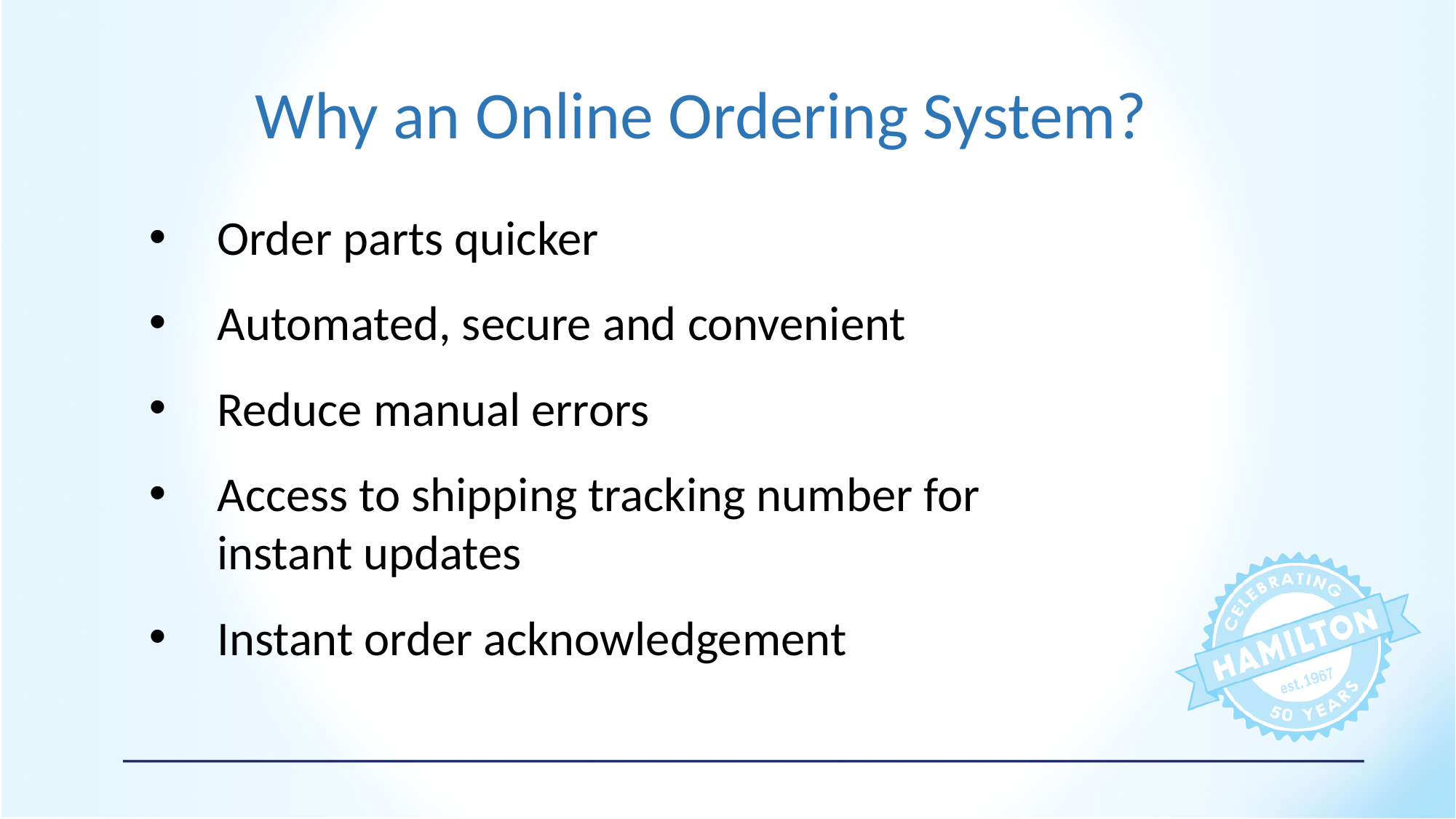

Why an Online Ordering System?

Order parts quicker
Automated, secure and convenient
Reduce manual errors
Access to shipping tracking number for instant updates
Instant order acknowledgement